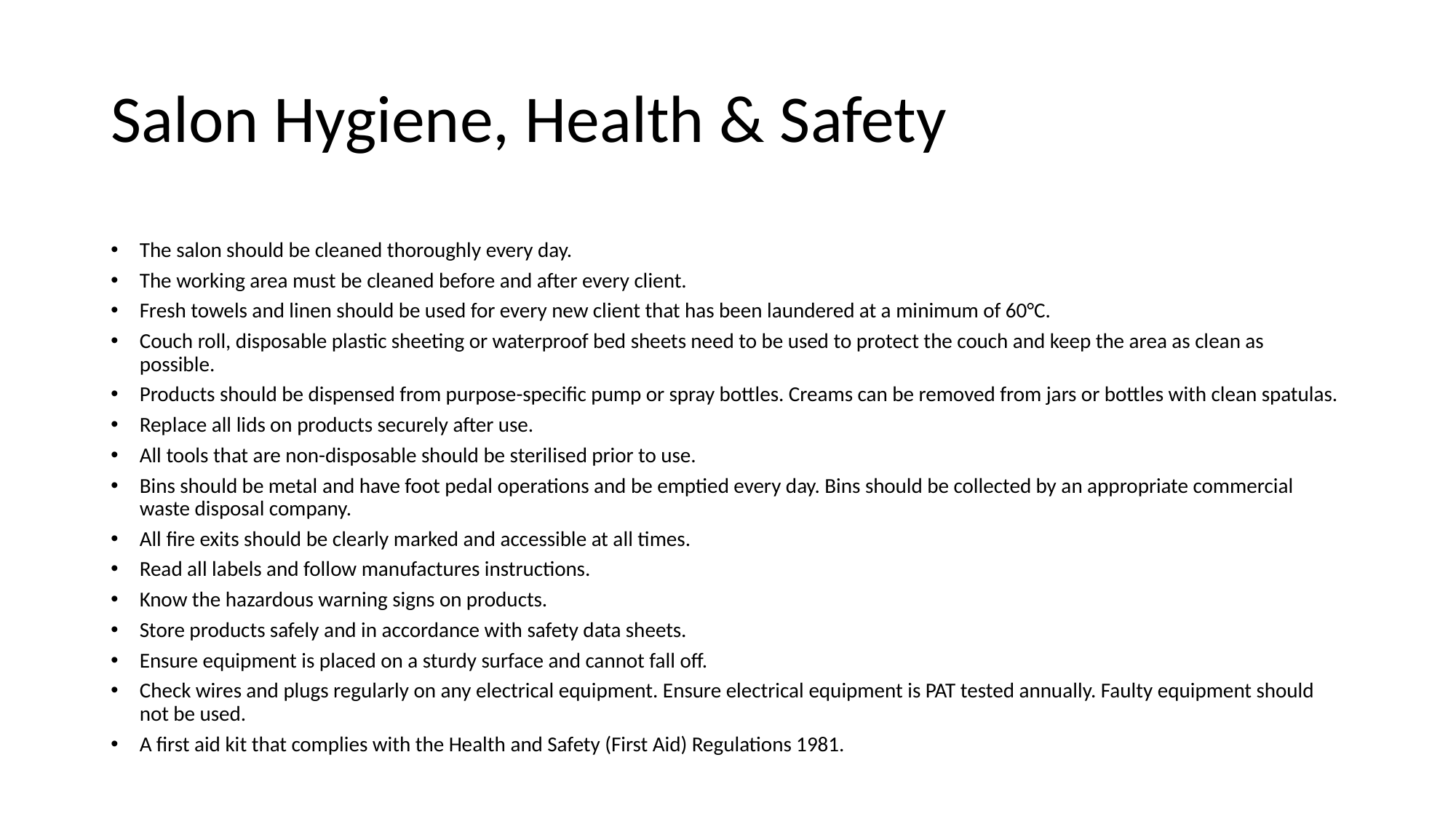

# Salon Hygiene, Health & Safety

The salon should be cleaned thoroughly every day.
The working area must be cleaned before and after every client.
Fresh towels and linen should be used for every new client that has been laundered at a minimum of 60°C.
Couch roll, disposable plastic sheeting or waterproof bed sheets need to be used to protect the couch and keep the area as clean as possible.
Products should be dispensed from purpose-specific pump or spray bottles. Creams can be removed from jars or bottles with clean spatulas.
Replace all lids on products securely after use.
All tools that are non-disposable should be sterilised prior to use.
Bins should be metal and have foot pedal operations and be emptied every day. Bins should be collected by an appropriate commercial waste disposal company.
All fire exits should be clearly marked and accessible at all times.
Read all labels and follow manufactures instructions.
Know the hazardous warning signs on products.
Store products safely and in accordance with safety data sheets.
Ensure equipment is placed on a sturdy surface and cannot fall off.
Check wires and plugs regularly on any electrical equipment. Ensure electrical equipment is PAT tested annually. Faulty equipment should not be used.
A first aid kit that complies with the Health and Safety (First Aid) Regulations 1981.